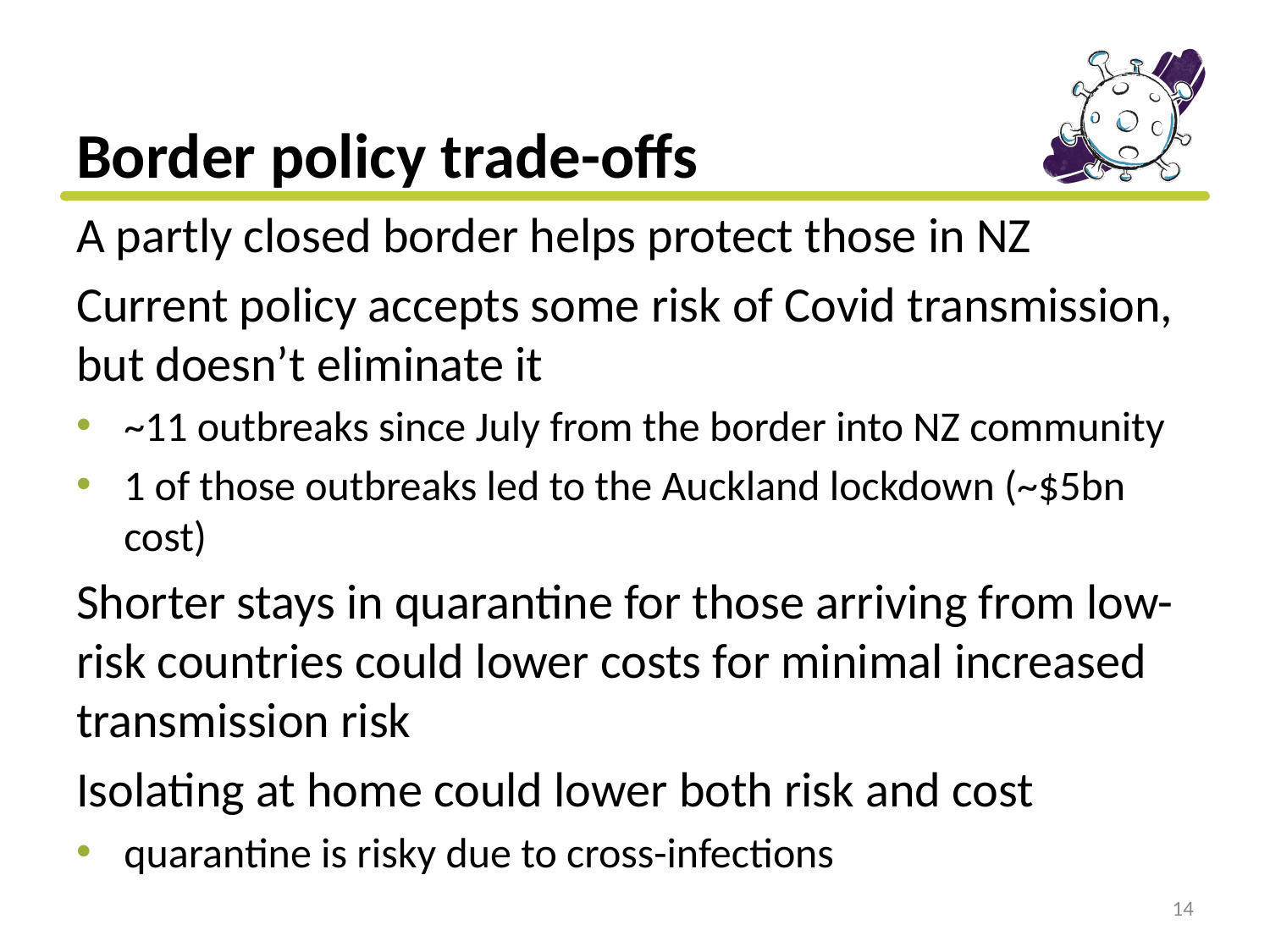

# Border policy trade-offs
A partly closed border helps protect those in NZ
Current policy accepts some risk of Covid transmission, but doesn’t eliminate it
~11 outbreaks since July from the border into NZ community
1 of those outbreaks led to the Auckland lockdown (~$5bn cost)
Shorter stays in quarantine for those arriving from low-risk countries could lower costs for minimal increased transmission risk
Isolating at home could lower both risk and cost
quarantine is risky due to cross-infections

14